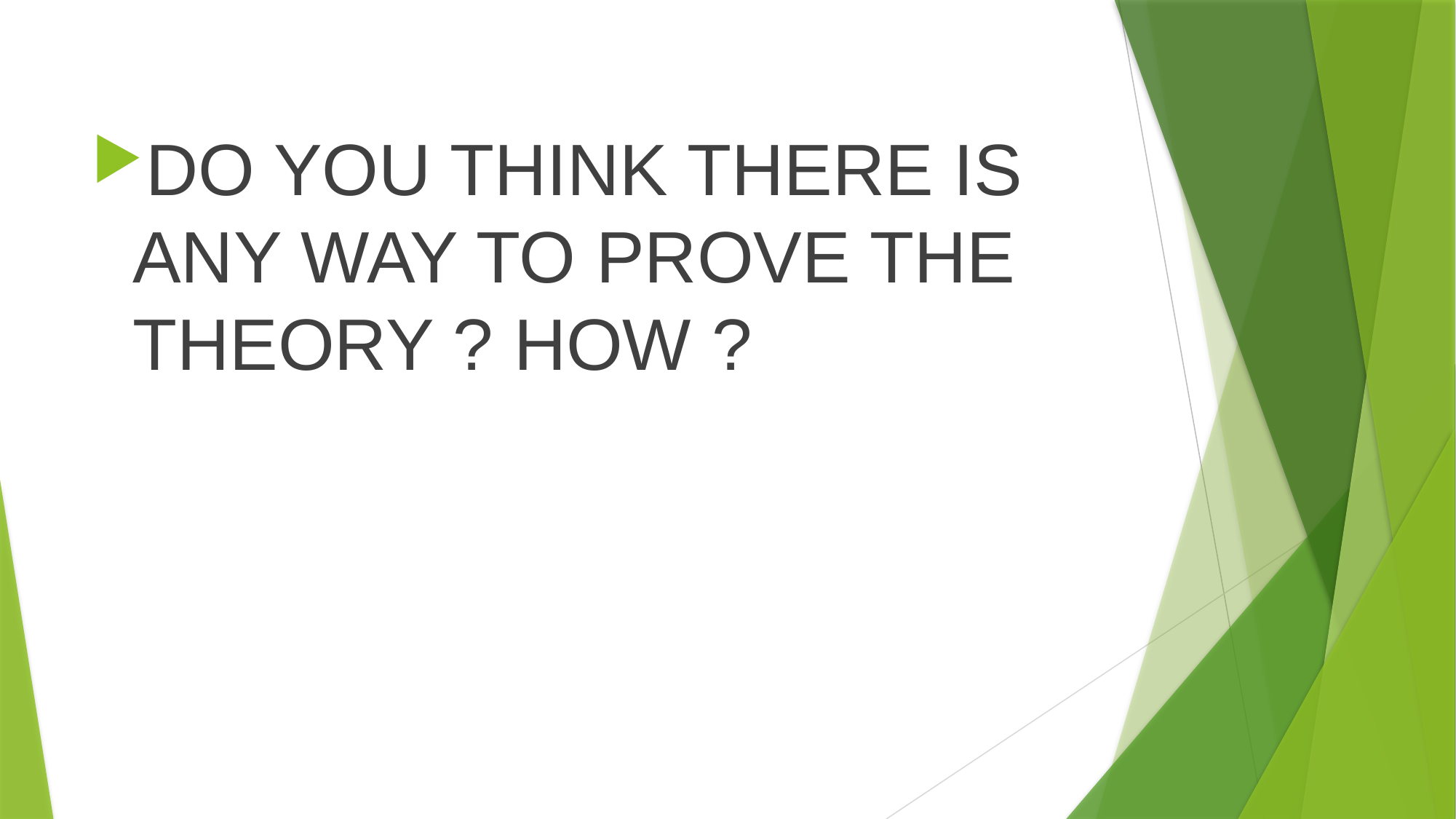

DO YOU THINK THERE IS ANY WAY TO PROVE THE THEORY ? HOW ?